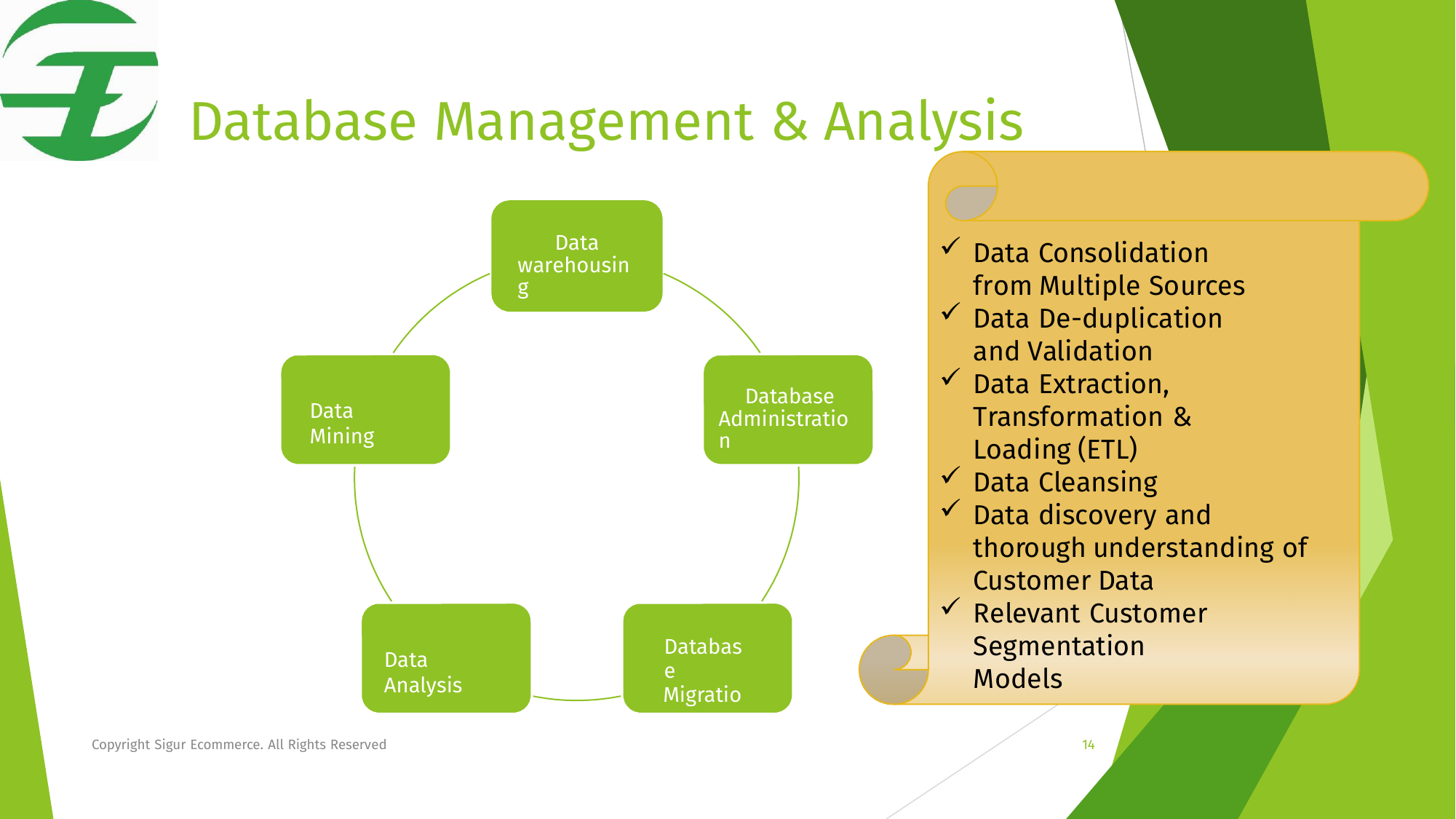

# Database Management & Analysis

Data warehousing
Data Consolidation from Multiple Sources
Data De-duplication and Validation
Data Extraction, Transformation & Loading (ETL)
Data Cleansing
Data discovery and thorough understanding of Customer Data
Relevant Customer Segmentation Models

Database Administration
Data Mining

Database
Migration

Data Analysis

Copyright Sigur Ecommerce. All Rights Reserved
14